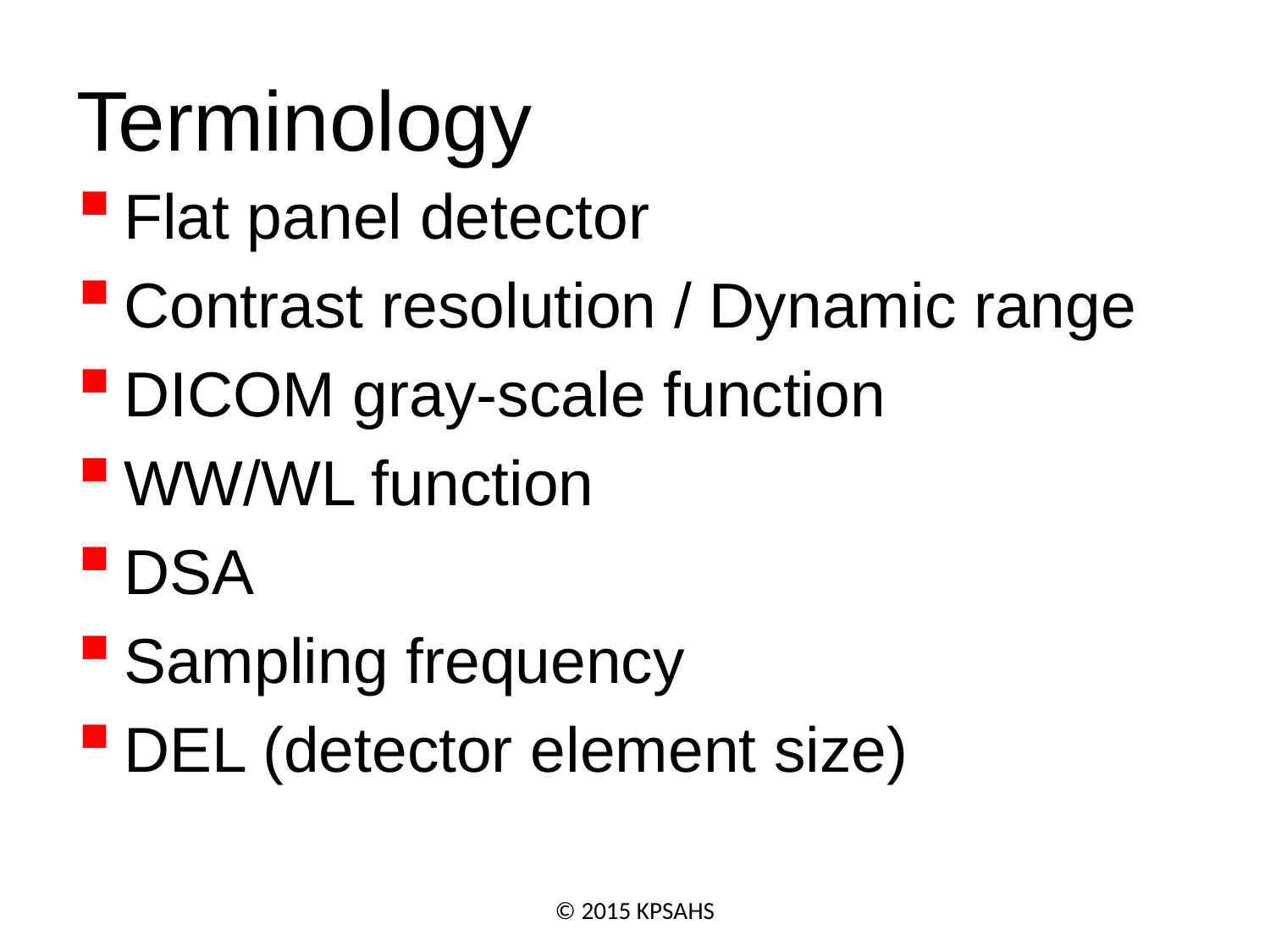

# Terminology
Flat panel detector
Contrast resolution / Dynamic range
DICOM gray-scale function
WW/WL function
DSA
Sampling frequency
DEL (detector element size)